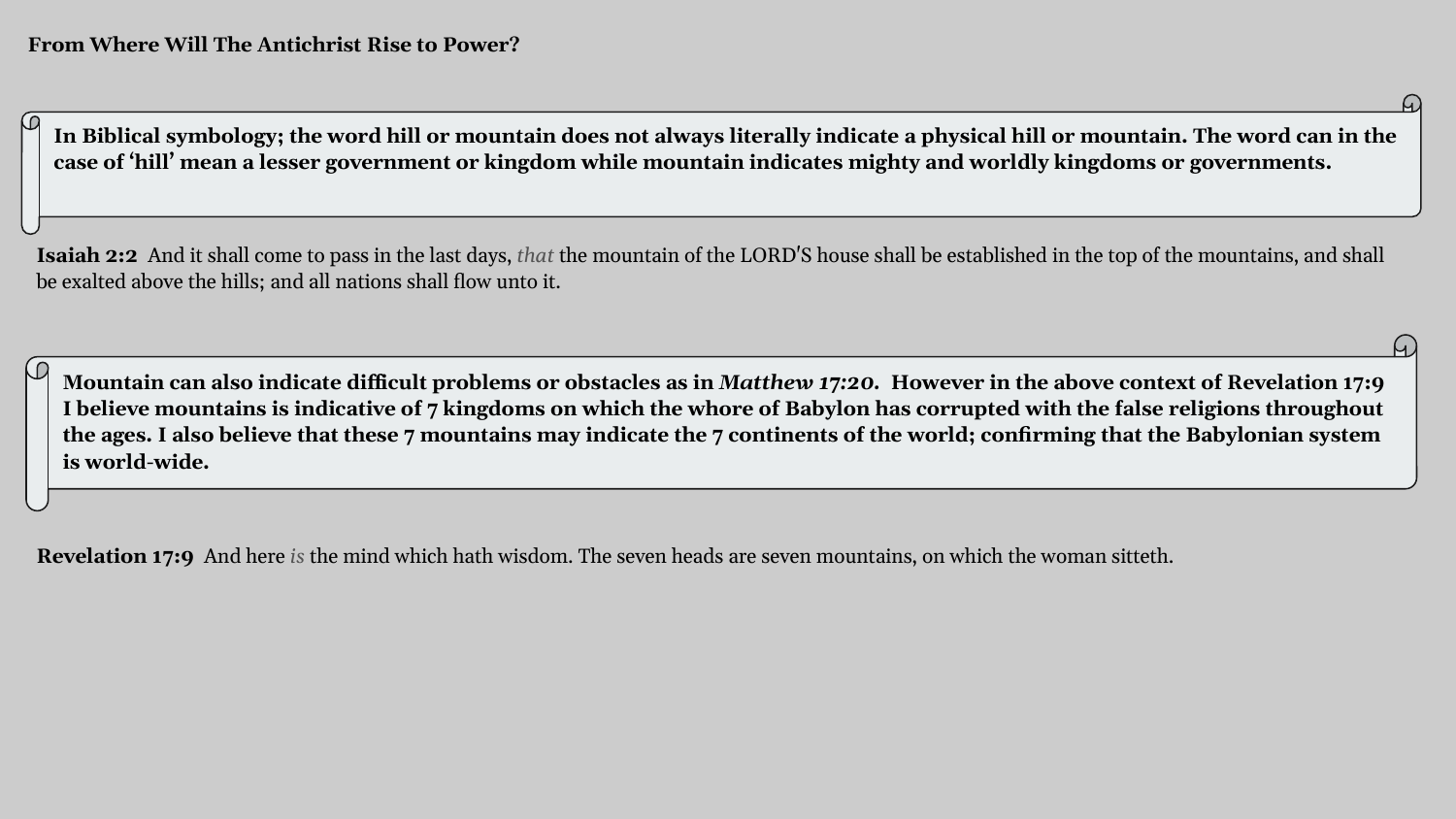

From Where Will The Antichrist Rise to Power?

In Biblical symbology; the word hill or mountain does not always literally indicate a physical hill or mountain. The word can in the case of ‘hill’ mean a lesser government or kingdom while mountain indicates mighty and worldly kingdoms or governments.

Isaiah 2:2  And it shall come to pass in the last days, that the mountain of the LORD'S house shall be established in the top of the mountains, and shall be exalted above the hills; and all nations shall flow unto it.

Revelation 17:9  And here is the mind which hath wisdom. The seven heads are seven mountains, on which the woman sitteth.

Mountain can also indicate difficult problems or obstacles as in Matthew 17:20.  However in the above context of Revelation 17:9 I believe mountains is indicative of 7 kingdoms on which the whore of Babylon has corrupted with the false religions throughout the ages. I also believe that these 7 mountains may indicate the 7 continents of the world; confirming that the Babylonian system is world-wide.